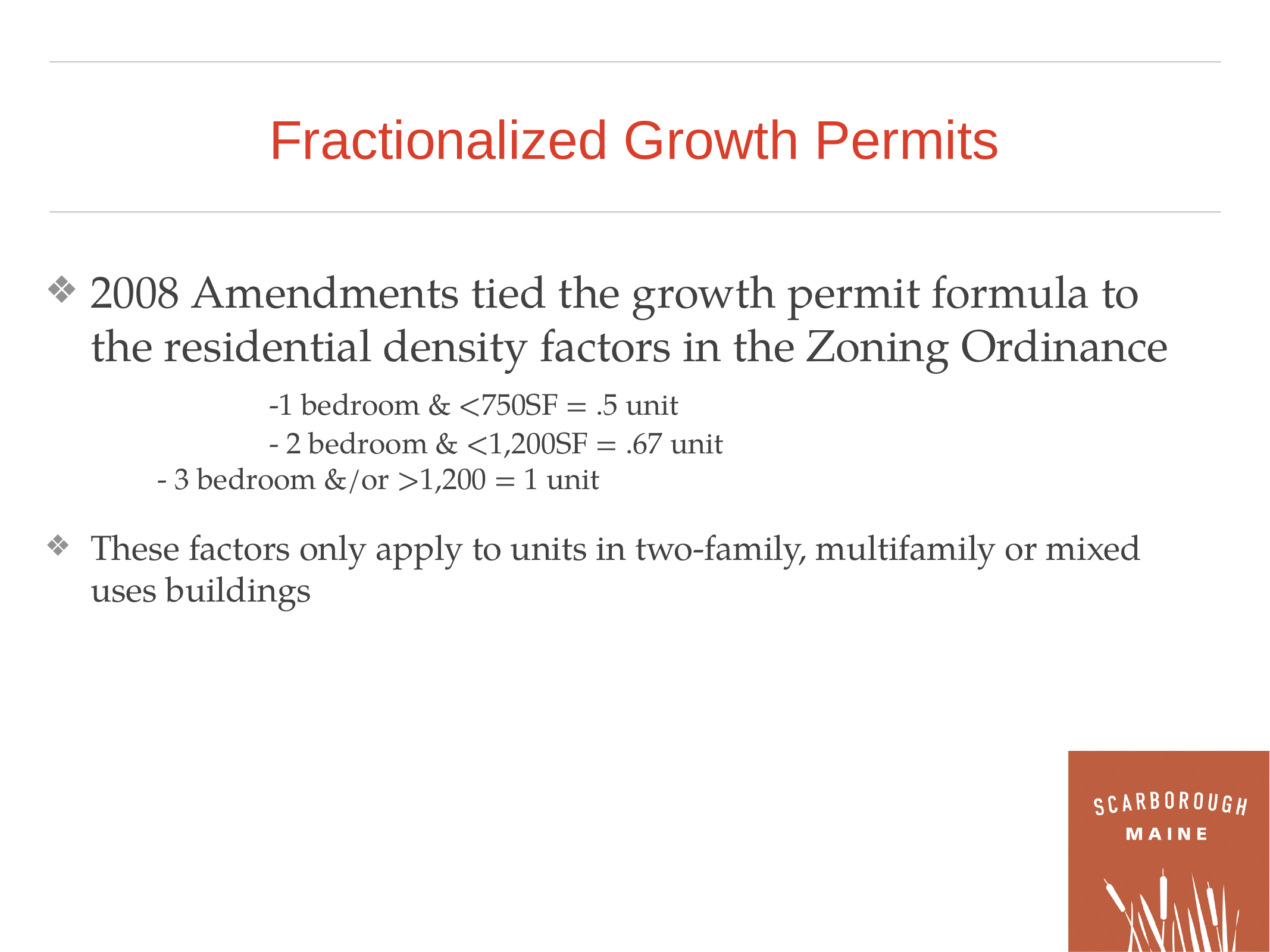

# Fractionalized Growth Permits
2008 Amendments tied the growth permit formula to the residential density factors in the Zoning Ordinance  		-1 bedroom & <750SF = .5 unit
		- 2 bedroom & <1,200SF = .67 unit
         - 3 bedroom &/or >1,200 = 1 unit
These factors only apply to units in two-family, multifamily or mixed uses buildings